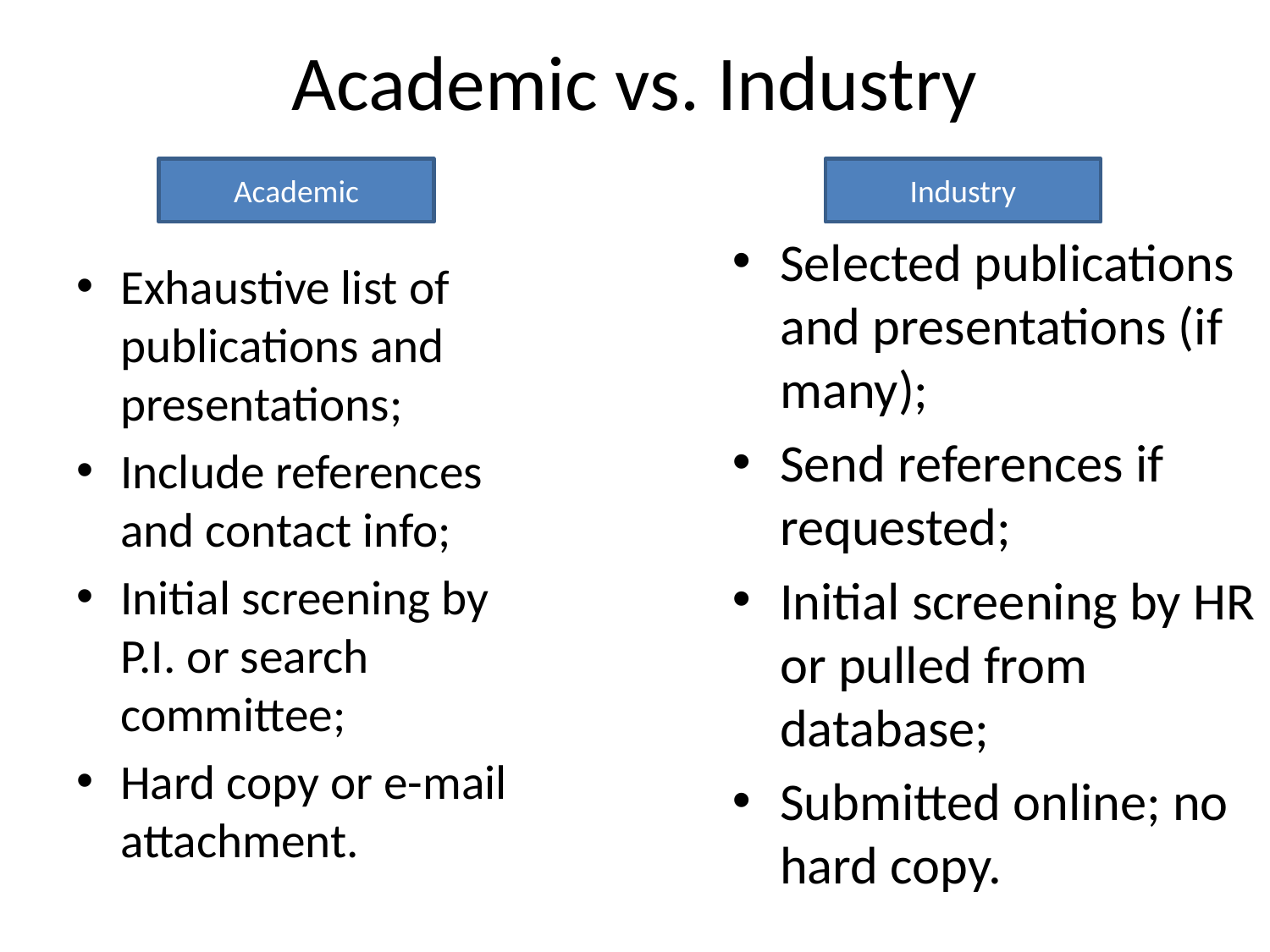

# Academic vs. Industry
Academic
Industry
Selected publications and presentations (if many);
Send references if requested;
Initial screening by HR or pulled from database;
Submitted online; no hard copy.

Exhaustive list of publications and presentations;
Include references and contact info;
Initial screening by P.I. or search committee;
Hard copy or e-mail attachment.